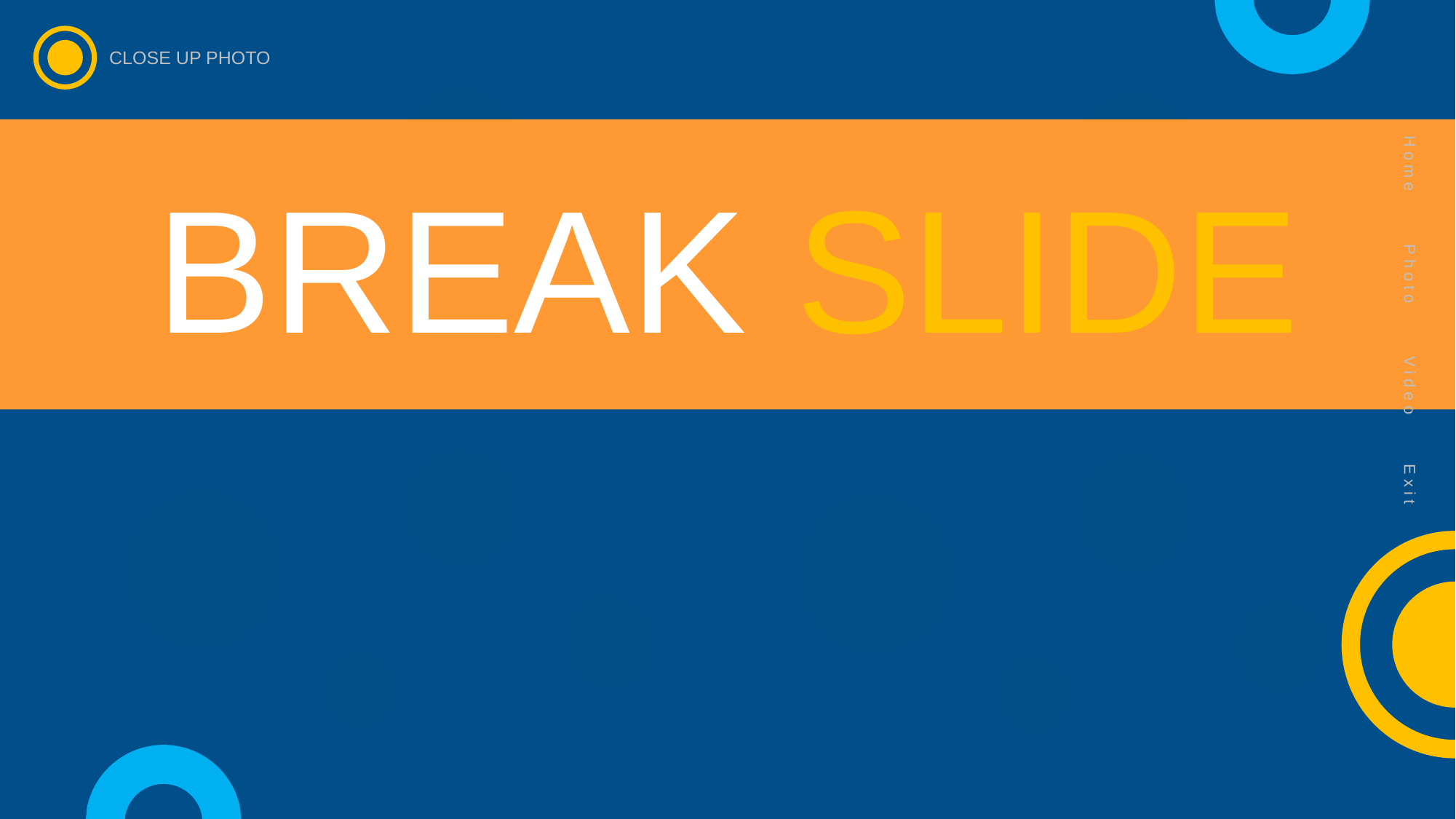

CLOSE UP PHOTO
Home
Photo
Video
Exit

BREAK SLIDE